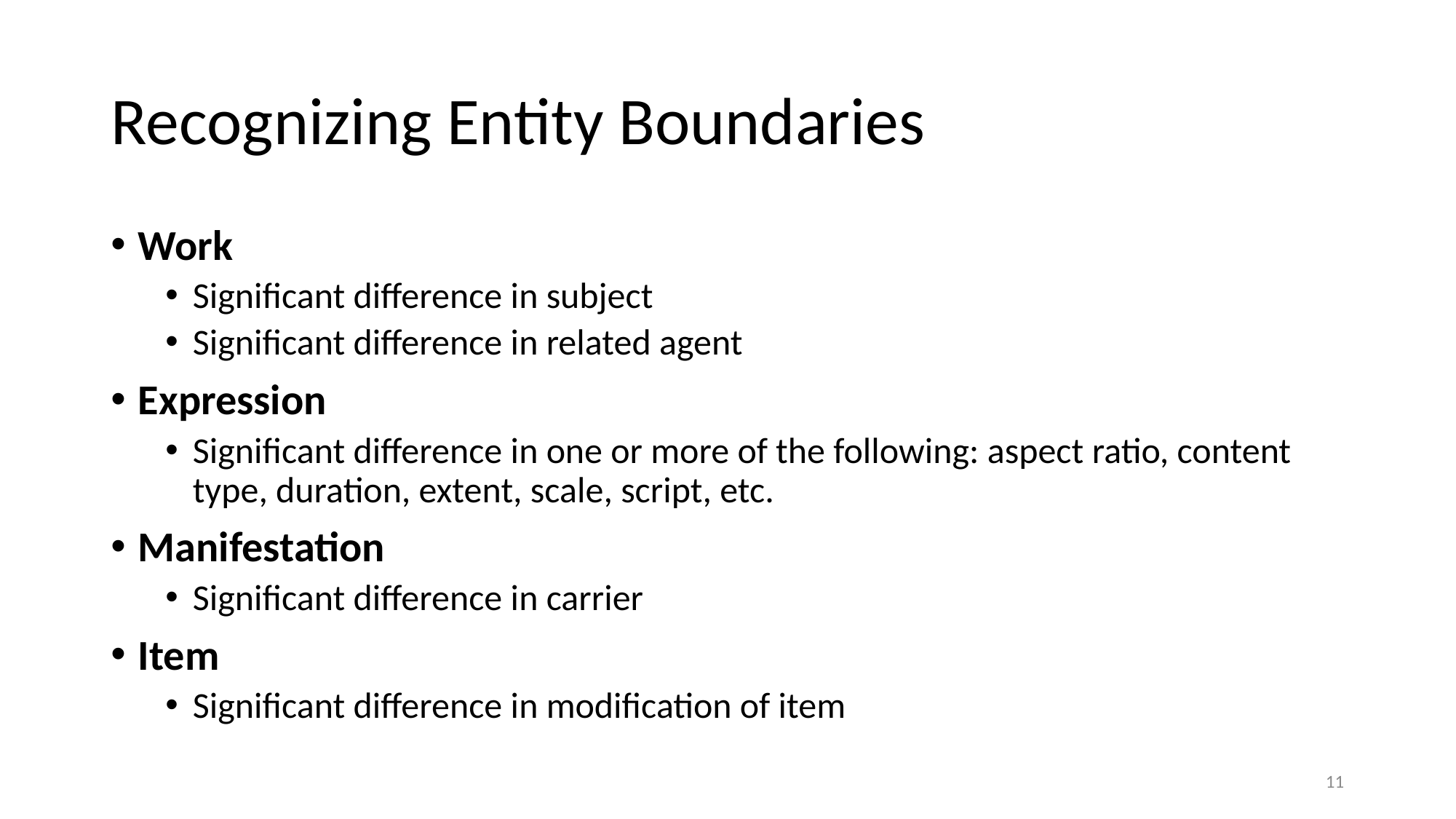

# Recognizing Entity Boundaries
Work
Significant difference in subject
Significant difference in related agent
Expression
Significant difference in one or more of the following: aspect ratio, content type, duration, extent, scale, script, etc.
Manifestation
Significant difference in carrier
Item
Significant difference in modification of item
11